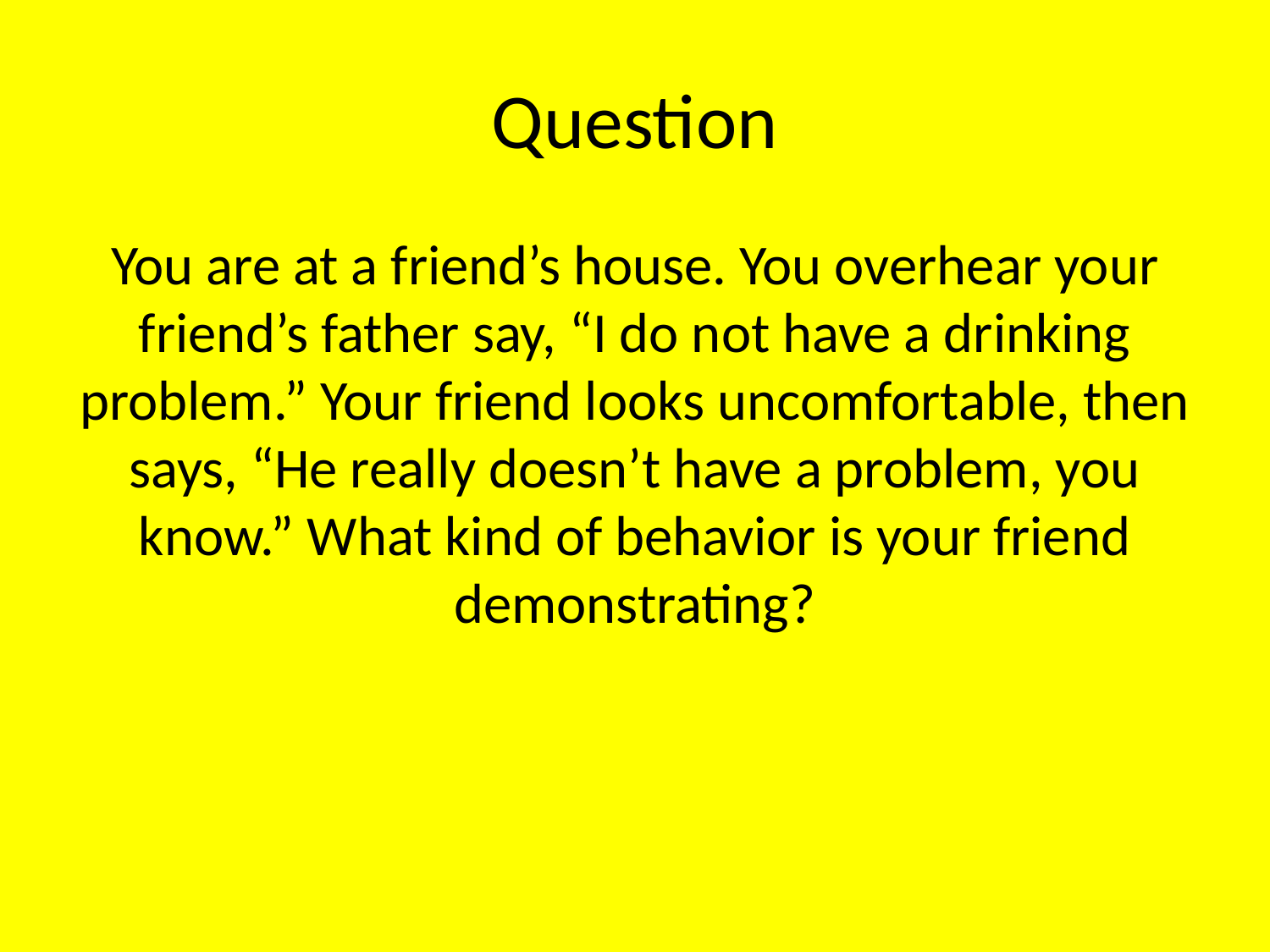

# Question
You are at a friend’s house. You overhear your friend’s father say, “I do not have a drinking problem.” Your friend looks uncomfortable, then says, “He really doesn’t have a problem, you know.” What kind of behavior is your friend demonstrating?